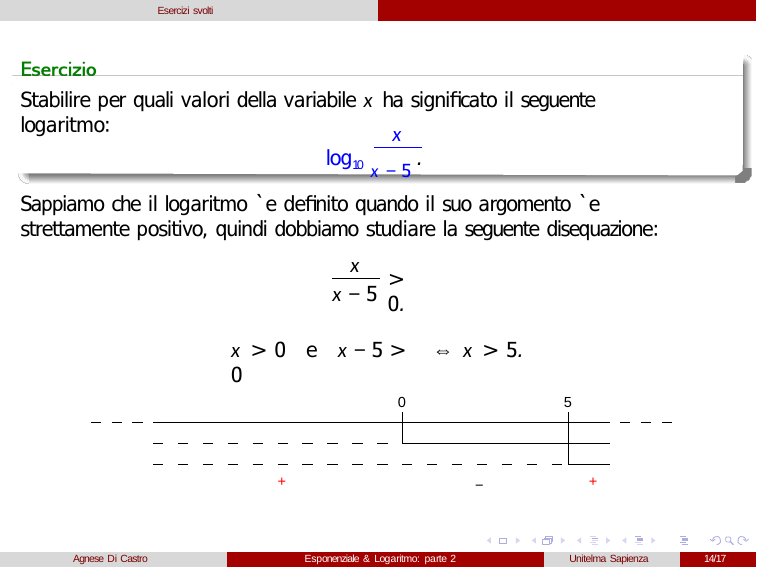

Esercizi svolti
# Esercizio

Stabilire per quali valori della variabile x  ha significato il seguente logaritmo:
x
log10  x − 5 .

Sappiamo che il logaritmo `e definito quando il suo argomento `e strettamente positivo, quindi dobbiamo studiare la seguente disequazione:
x
> 0.

x − 5
x  > 0   e   x − 5 > 0
⇔  x  > 5.
0
5

+
+
−

Agnese Di Castro
Esponenziale & Logaritmo: parte 2
Unitelma Sapienza
14/17